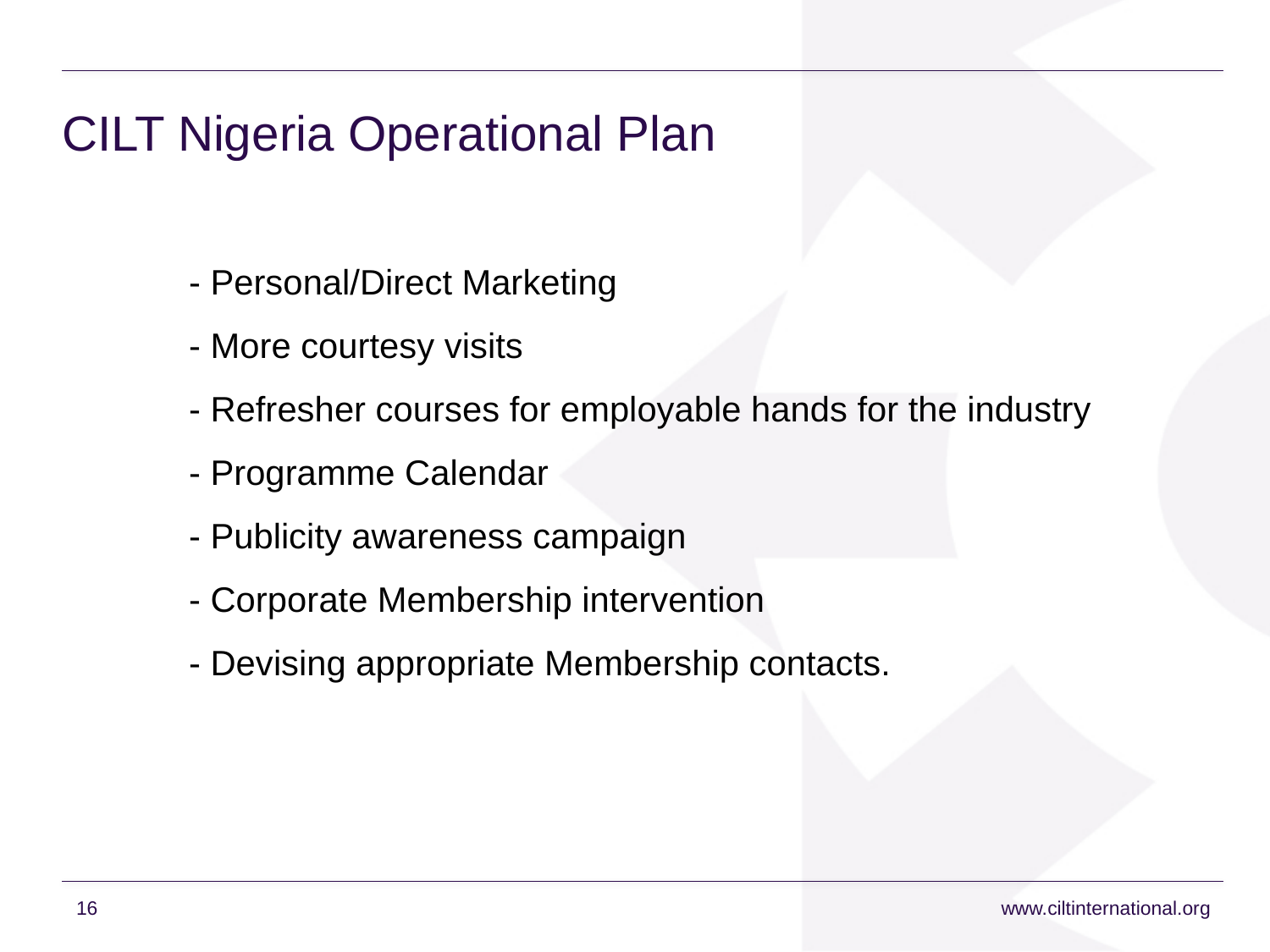

# CILT Nigeria Operational Plan

	- Personal/Direct Marketing
	- More courtesy visits
	- Refresher courses for employable hands for the industry
	- Programme Calendar
	- Publicity awareness campaign
	- Corporate Membership intervention
	- Devising appropriate Membership contacts.
16
www.ciltinternational.org